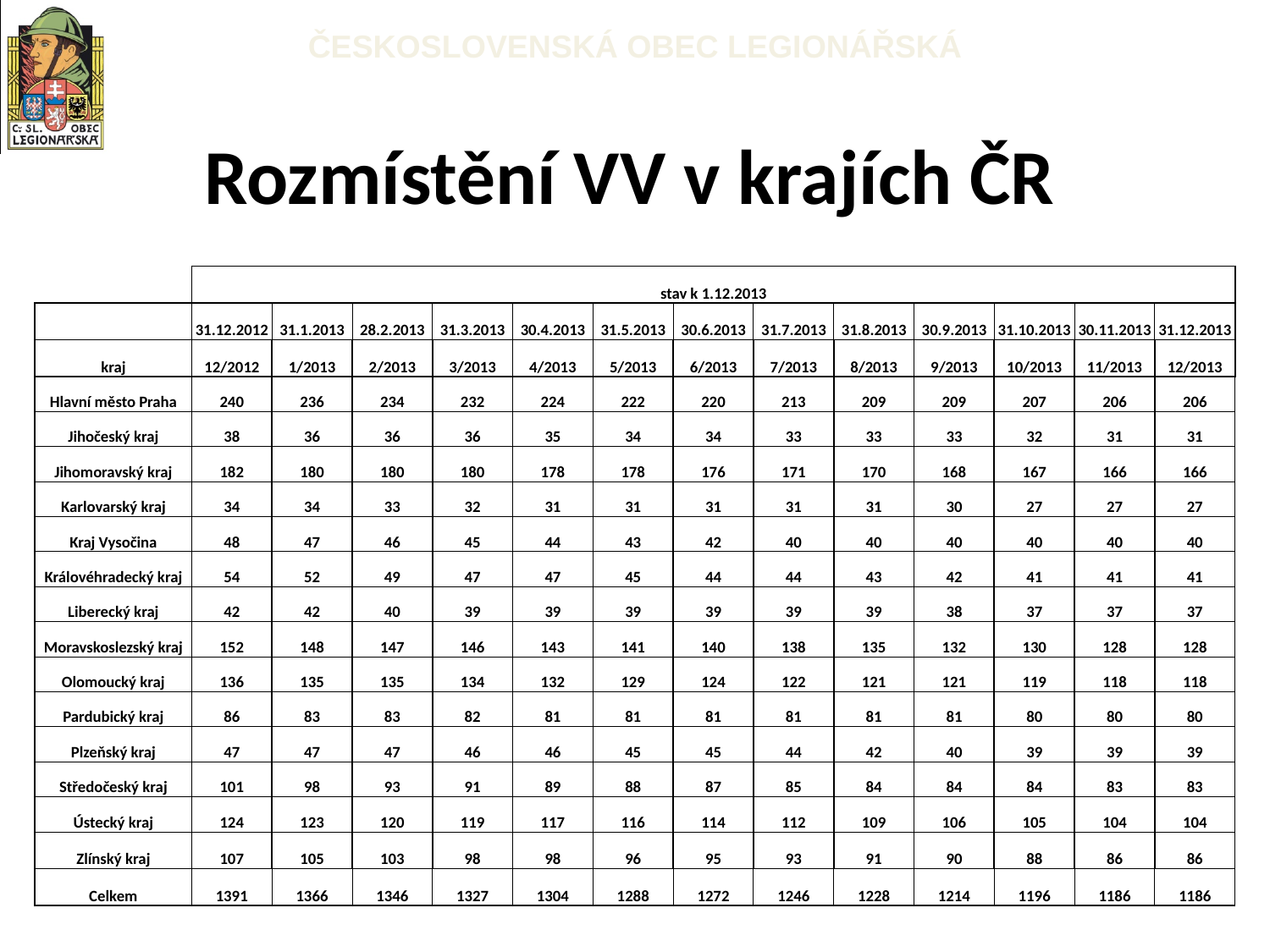

# Rozmístění VV v krajích ČR
|  | stav k 1.12.2013 |  |  |  |  |  |  |  |  |  |  |  |  |
| --- | --- | --- | --- | --- | --- | --- | --- | --- | --- | --- | --- | --- | --- |
|  | 31.12.2012 | 31.1.2013 | 28.2.2013 | 31.3.2013 | 30.4.2013 | 31.5.2013 | 30.6.2013 | 31.7.2013 | 31.8.2013 | 30.9.2013 | 31.10.2013 | 30.11.2013 | 31.12.2013 |
| kraj | 12/2012 | 1/2013 | 2/2013 | 3/2013 | 4/2013 | 5/2013 | 6/2013 | 7/2013 | 8/2013 | 9/2013 | 10/2013 | 11/2013 | 12/2013 |
| Hlavní město Praha | 240 | 236 | 234 | 232 | 224 | 222 | 220 | 213 | 209 | 209 | 207 | 206 | 206 |
| Jihočeský kraj | 38 | 36 | 36 | 36 | 35 | 34 | 34 | 33 | 33 | 33 | 32 | 31 | 31 |
| Jihomoravský kraj | 182 | 180 | 180 | 180 | 178 | 178 | 176 | 171 | 170 | 168 | 167 | 166 | 166 |
| Karlovarský kraj | 34 | 34 | 33 | 32 | 31 | 31 | 31 | 31 | 31 | 30 | 27 | 27 | 27 |
| Kraj Vysočina | 48 | 47 | 46 | 45 | 44 | 43 | 42 | 40 | 40 | 40 | 40 | 40 | 40 |
| Královéhradecký kraj | 54 | 52 | 49 | 47 | 47 | 45 | 44 | 44 | 43 | 42 | 41 | 41 | 41 |
| Liberecký kraj | 42 | 42 | 40 | 39 | 39 | 39 | 39 | 39 | 39 | 38 | 37 | 37 | 37 |
| Moravskoslezský kraj | 152 | 148 | 147 | 146 | 143 | 141 | 140 | 138 | 135 | 132 | 130 | 128 | 128 |
| Olomoucký kraj | 136 | 135 | 135 | 134 | 132 | 129 | 124 | 122 | 121 | 121 | 119 | 118 | 118 |
| Pardubický kraj | 86 | 83 | 83 | 82 | 81 | 81 | 81 | 81 | 81 | 81 | 80 | 80 | 80 |
| Plzeňský kraj | 47 | 47 | 47 | 46 | 46 | 45 | 45 | 44 | 42 | 40 | 39 | 39 | 39 |
| Středočeský kraj | 101 | 98 | 93 | 91 | 89 | 88 | 87 | 85 | 84 | 84 | 84 | 83 | 83 |
| Ústecký kraj | 124 | 123 | 120 | 119 | 117 | 116 | 114 | 112 | 109 | 106 | 105 | 104 | 104 |
| Zlínský kraj | 107 | 105 | 103 | 98 | 98 | 96 | 95 | 93 | 91 | 90 | 88 | 86 | 86 |
| Celkem | 1391 | 1366 | 1346 | 1327 | 1304 | 1288 | 1272 | 1246 | 1228 | 1214 | 1196 | 1186 | 1186 |